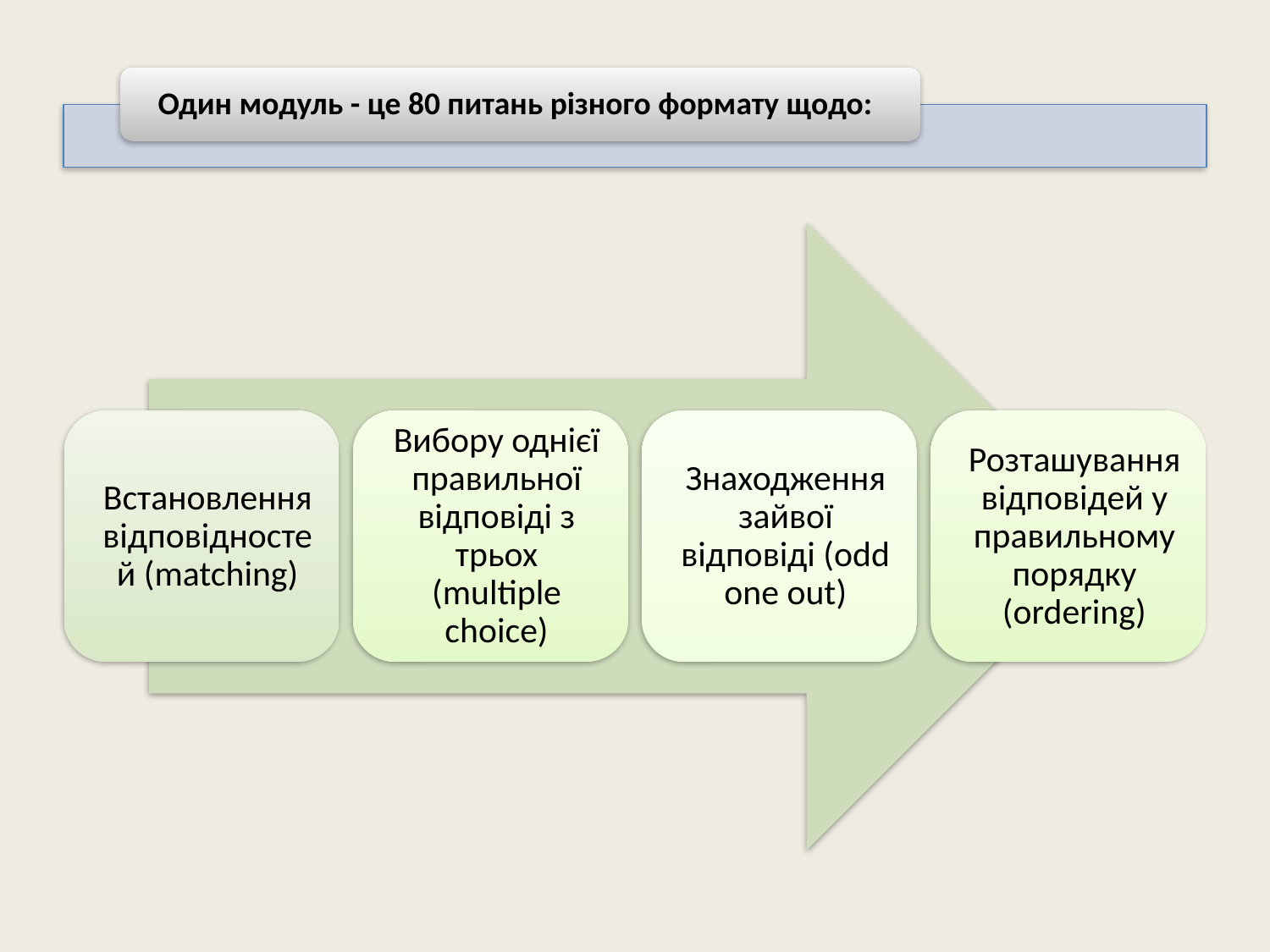

Один модуль - це 80 питань різного формату щодо:
Встановлення відповідностей (matching)
Вибору однієї правильної відповіді з трьох (multiple choice)
Знаходження зайвої відповіді (odd one out)
Розташування відповідей у правильному порядку (ordering)